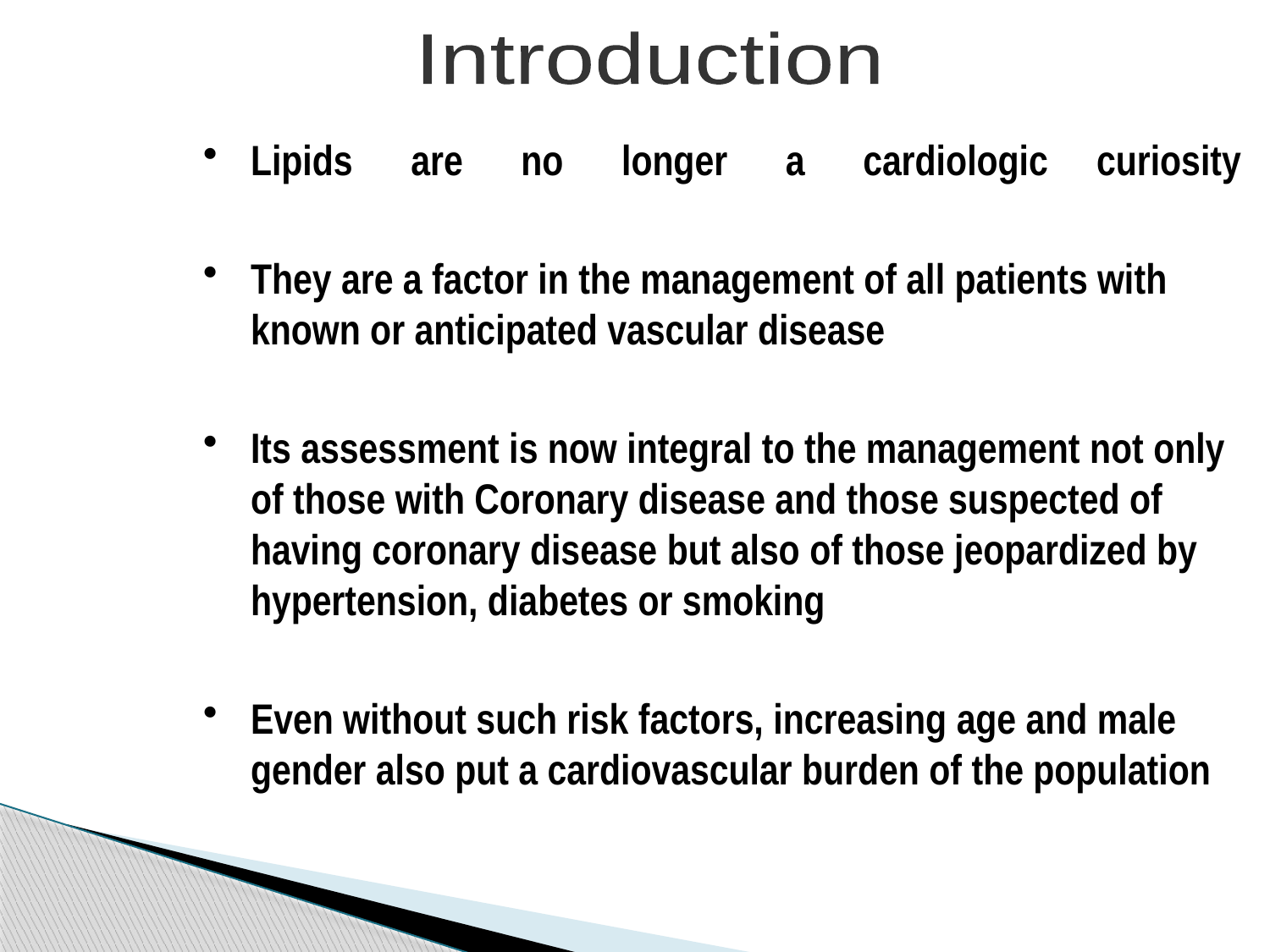

Introduction
Lipids      are      no      longer      a      cardiologic     curiosity

They are a factor in the management of all patients with known or anticipated vascular disease

Its assessment is now integral to the management not only of those with Coronary disease and those suspected of having coronary disease but also of those jeopardized by hypertension, diabetes or smoking

Even without such risk factors, increasing age and male gender also put a cardiovascular burden of the population